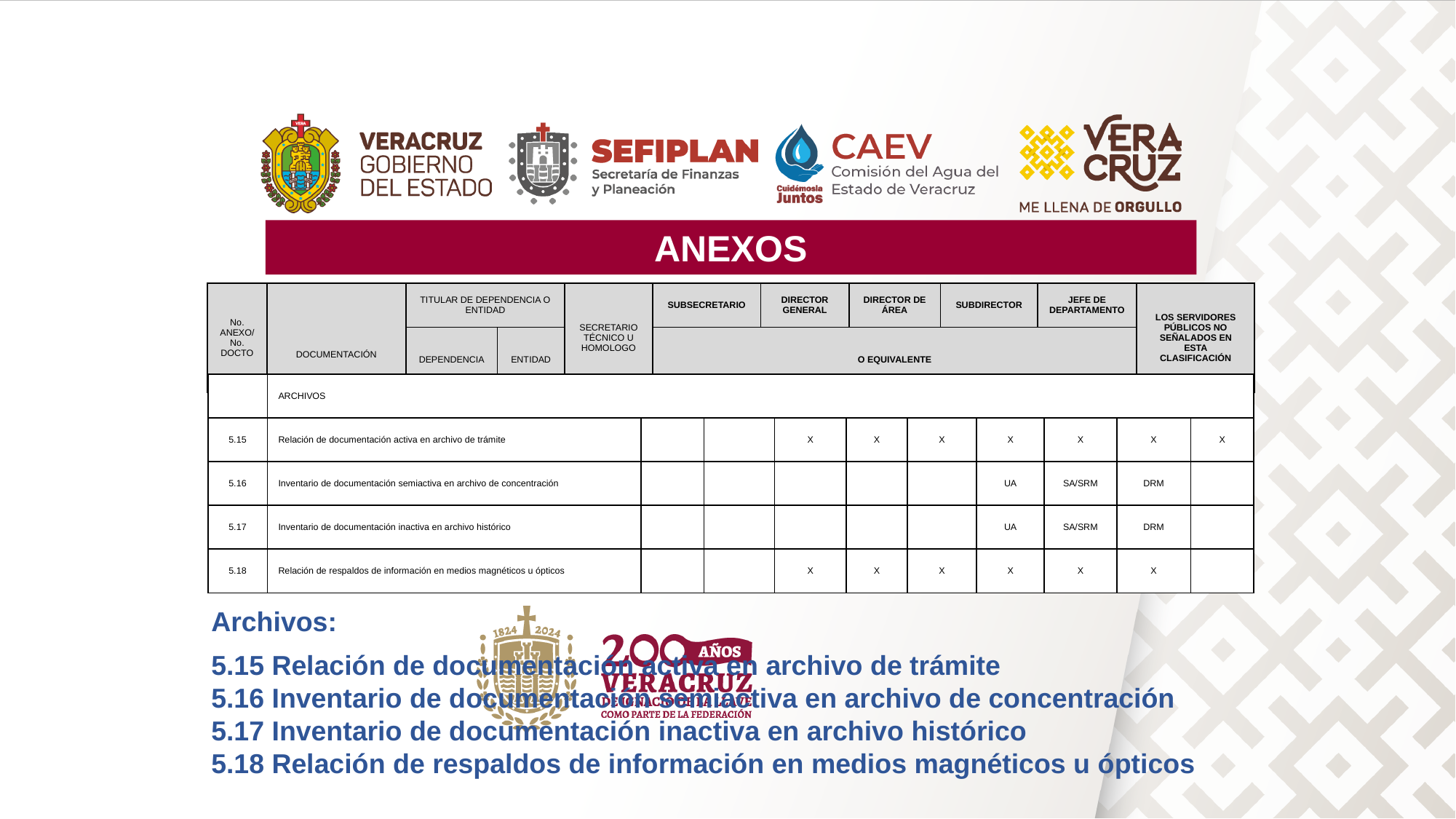

ANEXOS
| No. ANEXO/No. DOCTO | DOCUMENTACIÓN | TITULAR DE DEPENDENCIA O ENTIDAD |  | SECRETARIO TÉCNICO U HOMOLOGO | SUBSECRETARIO | DIRECTOR GENERAL | DIRECTOR DE ÁREA | SUBDIRECTOR | JEFE DE DEPARTAMENTO | LOS SERVIDORES PÚBLICOS NO SEÑALADOS EN ESTA CLASIFICACIÓN |
| --- | --- | --- | --- | --- | --- | --- | --- | --- | --- | --- |
|  |  | DEPENDENCIA | ENTIDAD |  | O EQUIVALENTE |  |  |  |  |  |
|  | ARCHIVOS |  |  |  |  |  |  |  |  |  |
| --- | --- | --- | --- | --- | --- | --- | --- | --- | --- | --- |
| 5.15 | Relación de documentación activa en archivo de trámite |  |  | X | X | X | X | X | X | X |
| 5.16 | Inventario de documentación semiactiva en archivo de concentración |  |  |  |  |  | UA | SA/SRM | DRM |  |
| 5.17 | Inventario de documentación inactiva en archivo histórico |  |  |  |  |  | UA | SA/SRM | DRM |  |
| 5.18 | Relación de respaldos de información en medios magnéticos u ópticos |  |  | X | X | X | X | X | X |  |
Archivos:

5.15 Relación de documentación activa en archivo de trámite
5.16 Inventario de documentación semiactiva en archivo de concentración
5.17 Inventario de documentación inactiva en archivo histórico
5.18 Relación de respaldos de información en medios magnéticos u ópticos